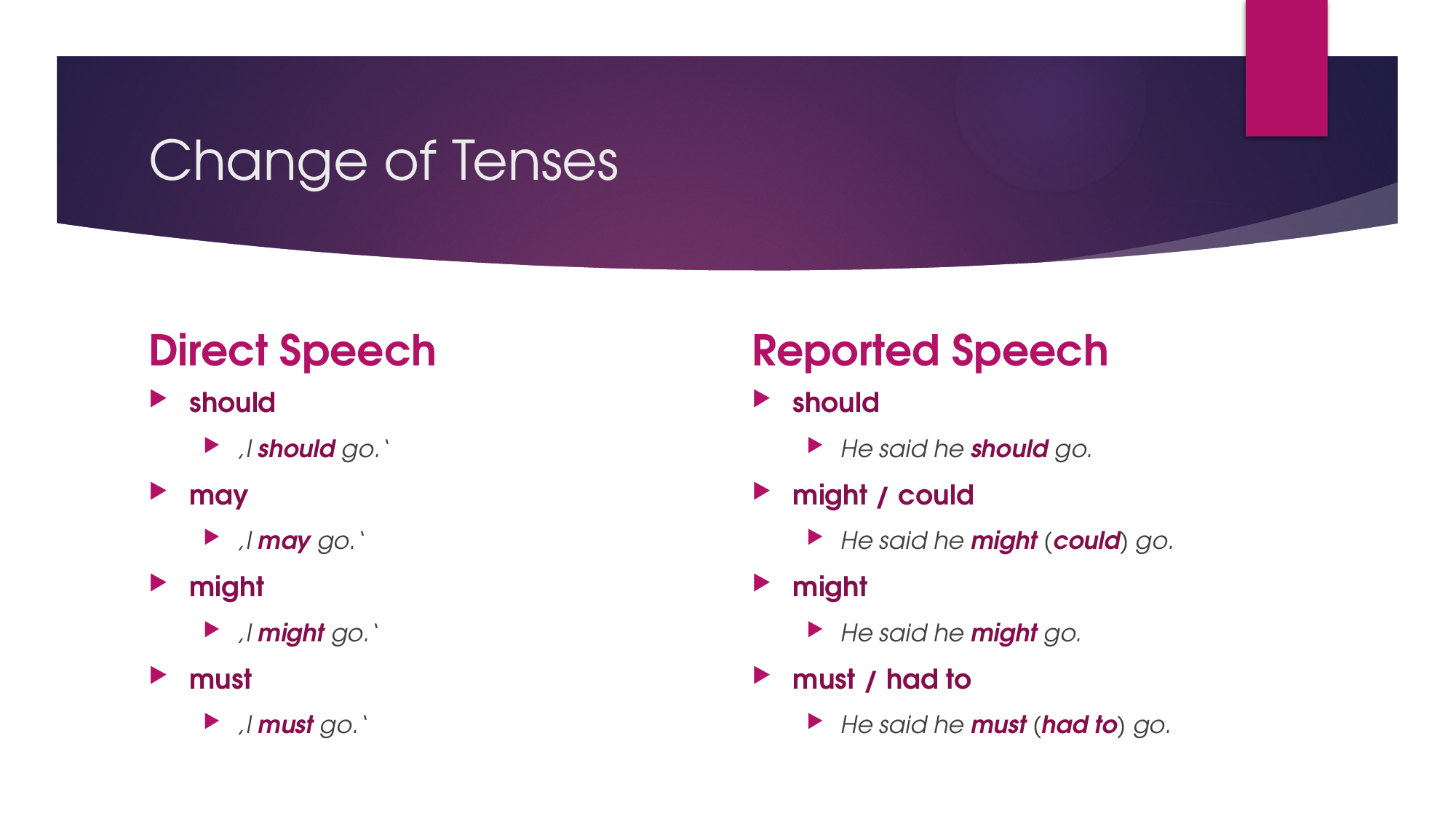

# Change of Tenses
Direct Speech
Reported Speech
should
‚I should go.‘
may
‚I may go.‘
might
‚I might go.‘
must
‚I must go.‘
should
He said he should go.
might / could
He said he might (could) go.
might
He said he might go.
must / had to
He said he must (had to) go.